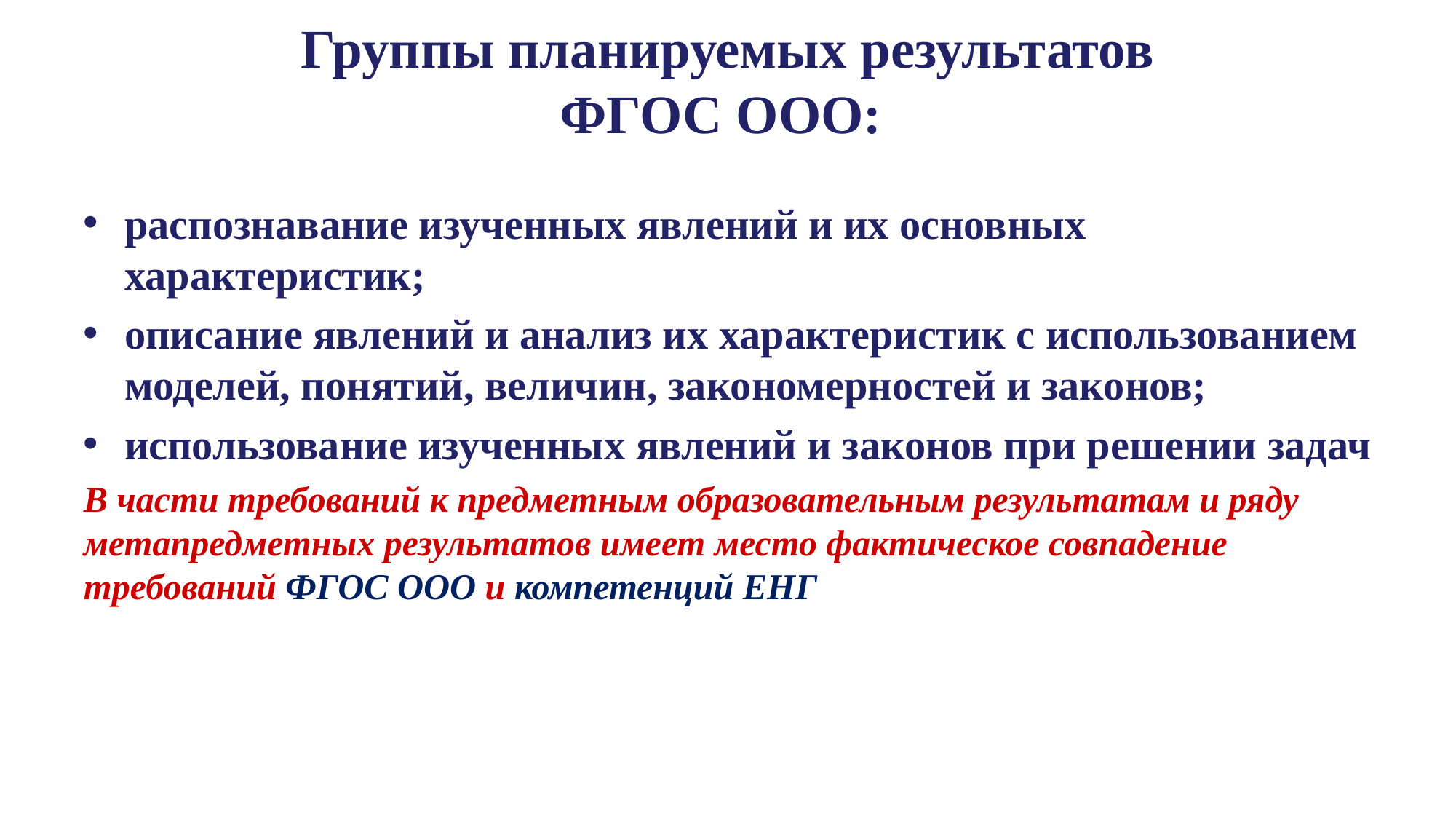

# Группы планируемых результатов ФГОС ООО:
распознавание изученных явлений и их основных характеристик;
описание явлений и анализ их характеристик с использованием моделей, понятий, величин, закономерностей и законов;
использование изученных явлений и законов при решении задач
В части требований к предметным образовательным результатам и ряду метапредметных результатов имеет место фактическое совпадение требований ФГОС ООО и компетенций ЕНГ